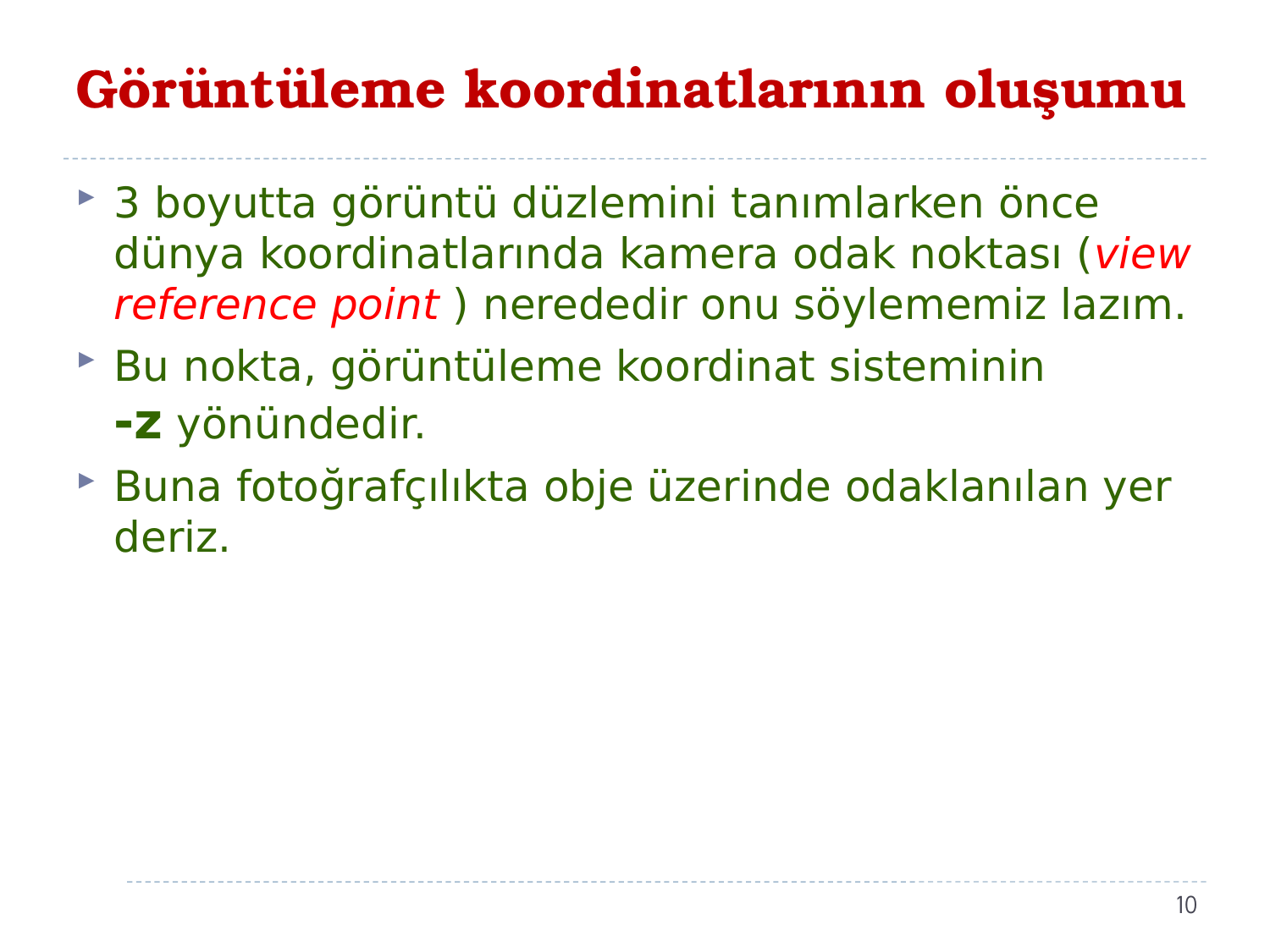

# Görüntüleme koordinatlarının oluşumu
3 boyutta görüntü düzlemini tanımlarken önce dünya koordinatlarında kamera odak noktası (view reference point ) nerededir onu söylememiz lazım.
Bu nokta, görüntüleme koordinat sisteminin
-z yönündedir.
Buna fotoğrafçılıkta obje üzerinde odaklanılan yer deriz.
10